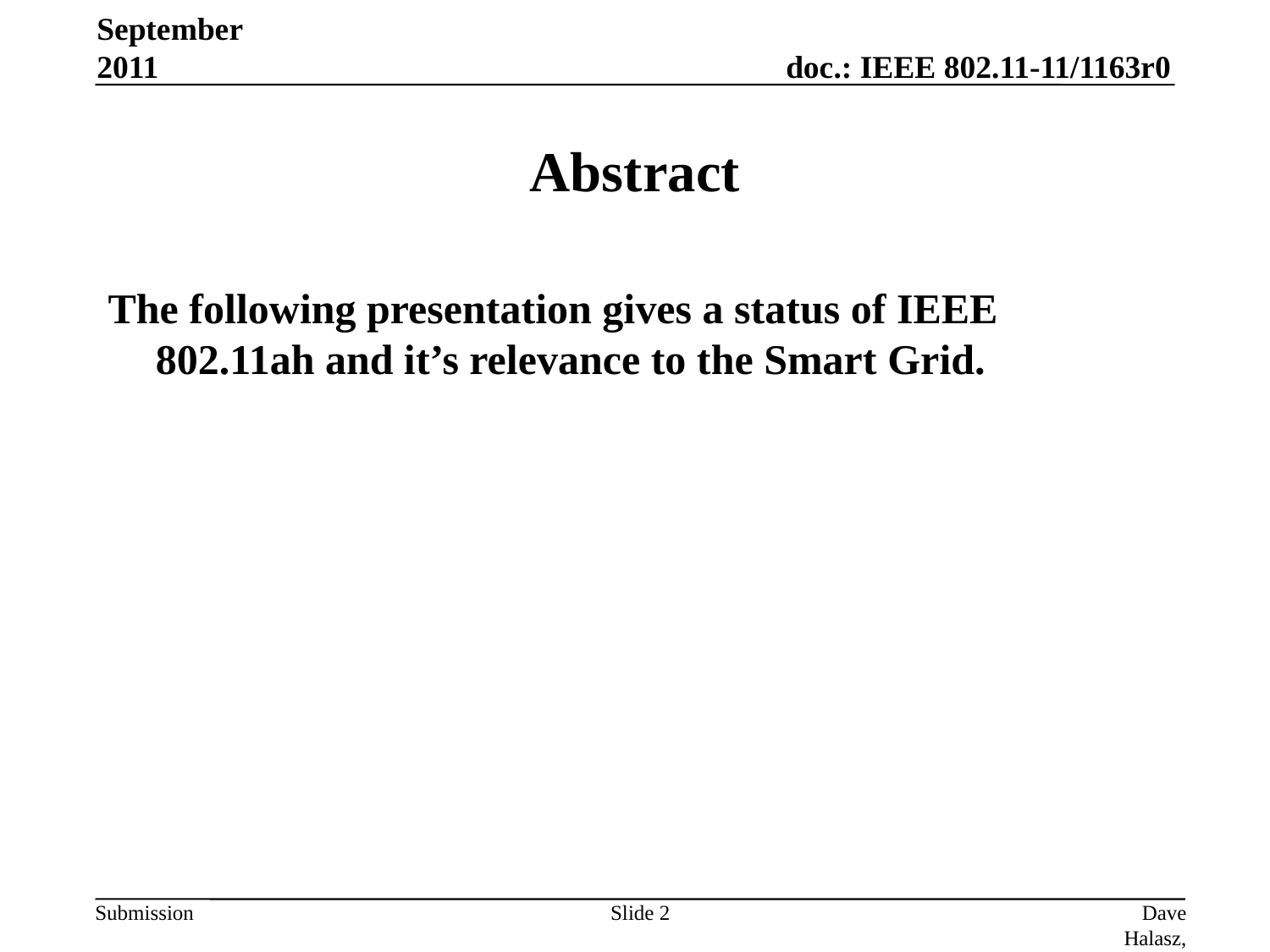

September 2011
# Abstract
The following presentation gives a status of IEEE 802.11ah and it’s relevance to the Smart Grid.
Slide 2
Dave Halasz, Oaktree Wireless